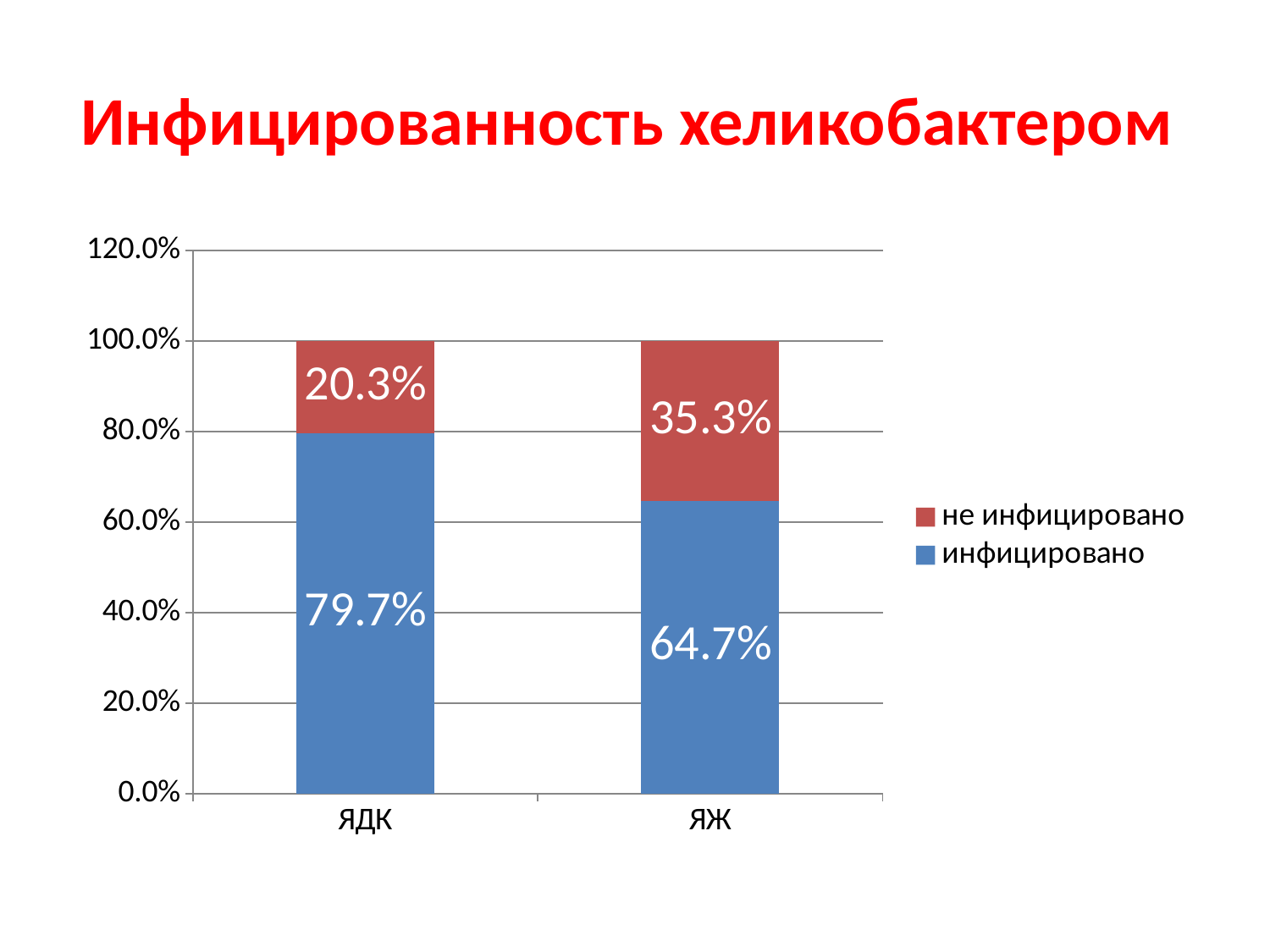

# Инфицированность хеликобактером

### Chart

| Category | инфицировано | не инфицировано |
|---|---|---|
| ЯДК | 0.797 | 0.203 |
| ЯЖ | 0.6470000000000001 | 0.35300000000000004 |